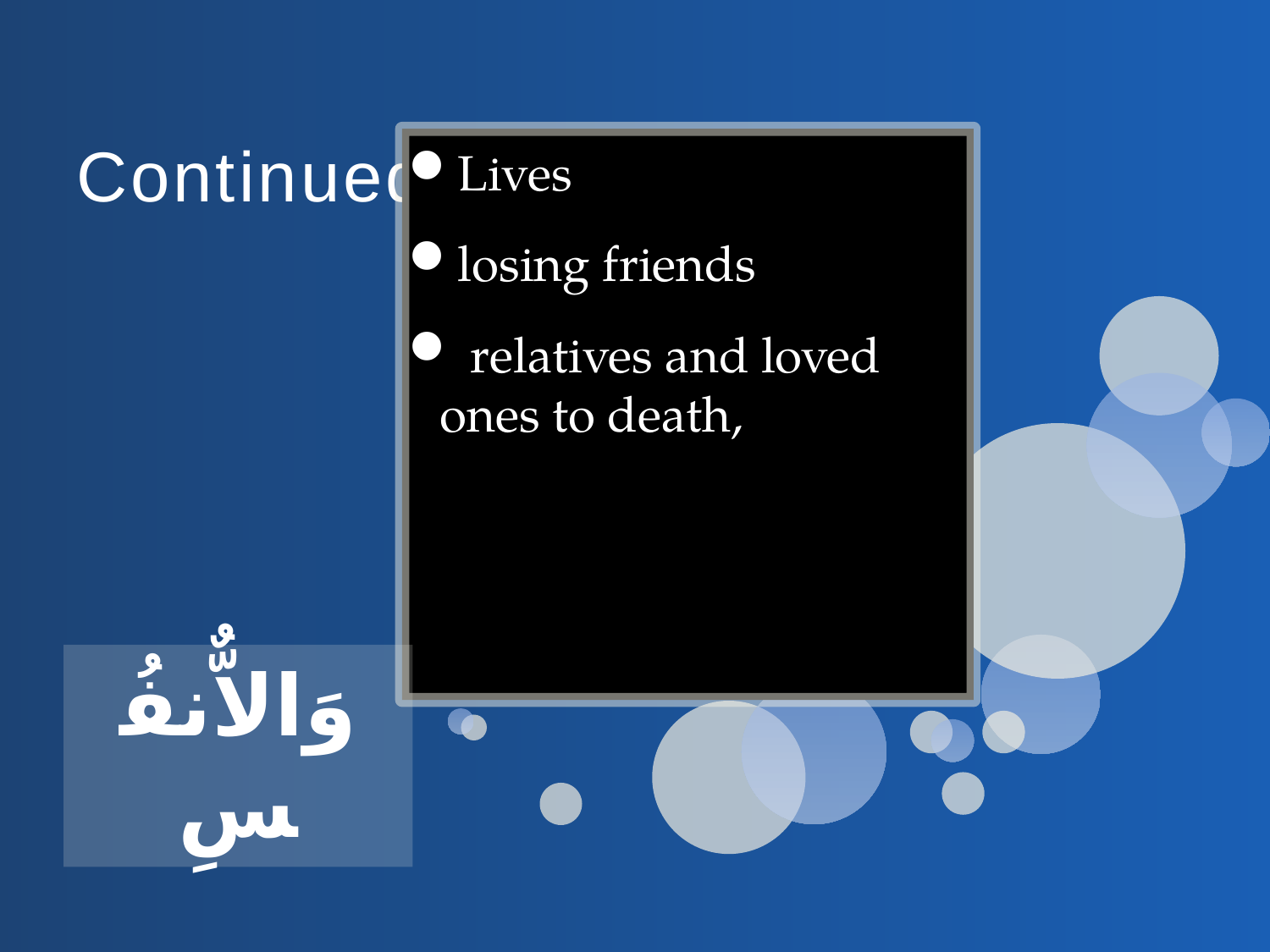

# Continued...
Lives
losing friends
 relatives and loved ones to death,
وَالاٌّنفُسِ